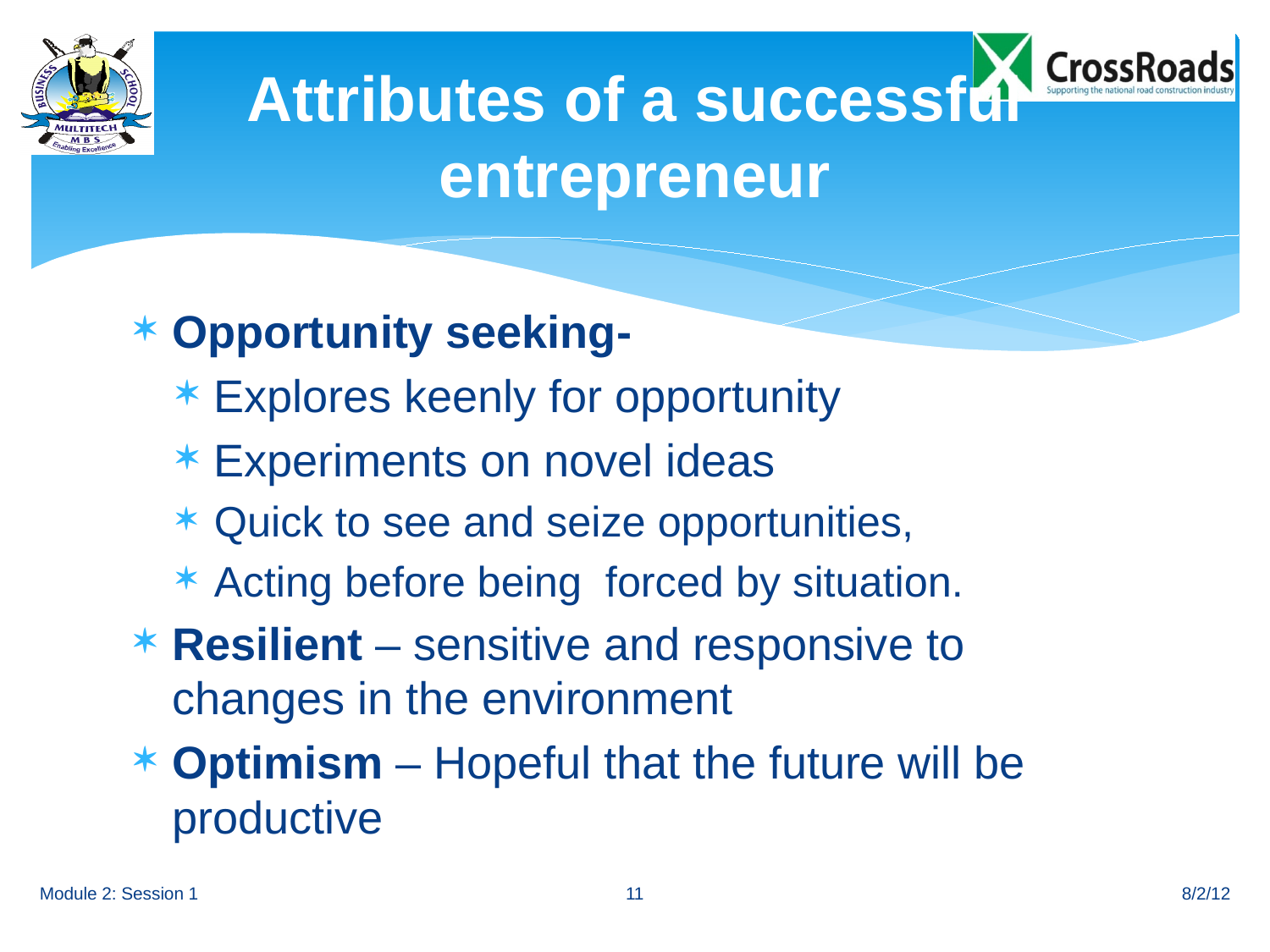

# Attributes of a successful entrepreneur
Opportunity seeking-
Explores keenly for opportunity
Experiments on novel ideas
Quick to see and seize opportunities,
Acting before being  forced by situation.
Resilient – sensitive and responsive to changes in the environment
Optimism – Hopeful that the future will be productive

11
Module 2: Session 1
8/2/12